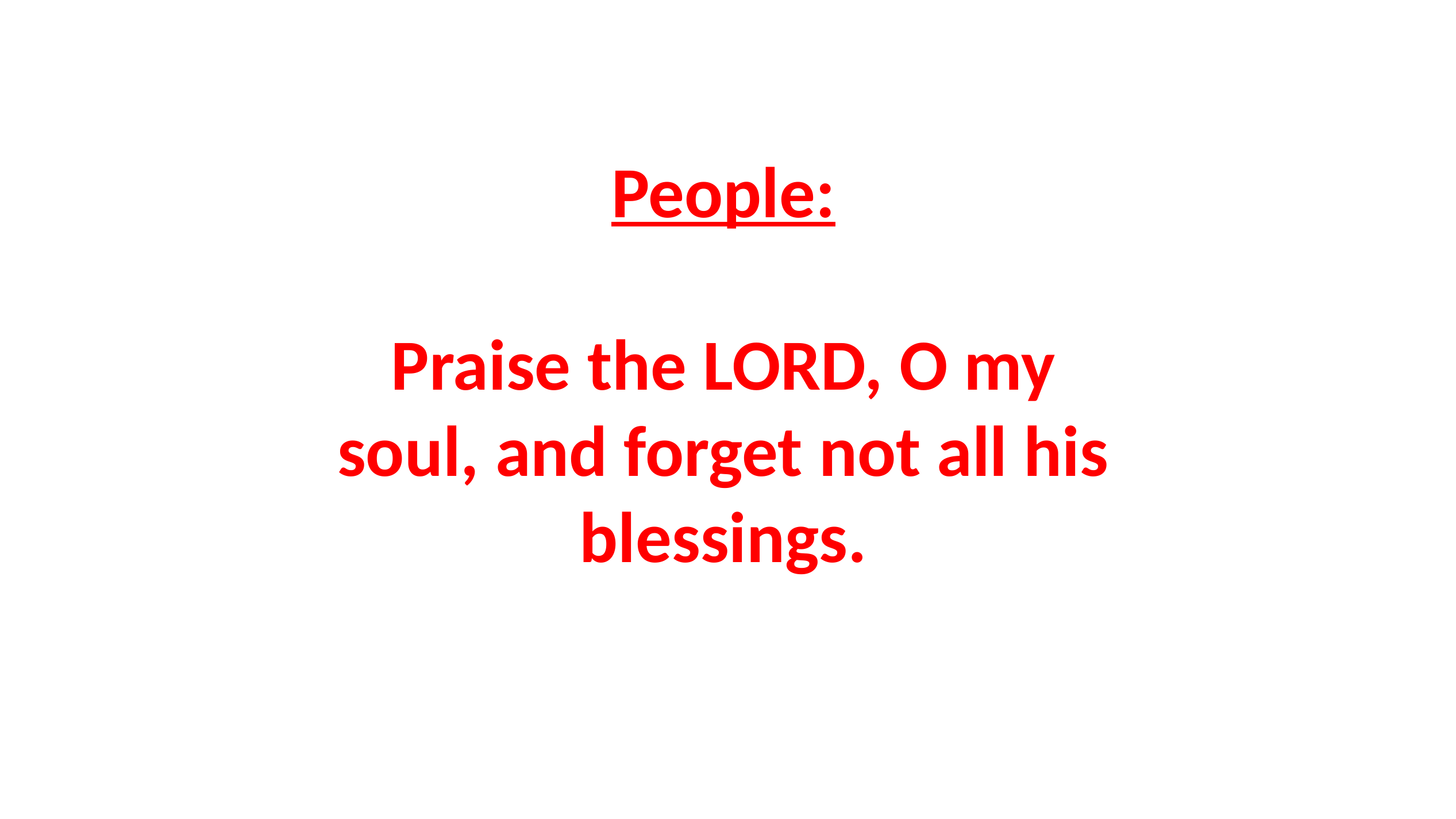

# People: Praise the LORD, O my soul, and forget not all his blessings.